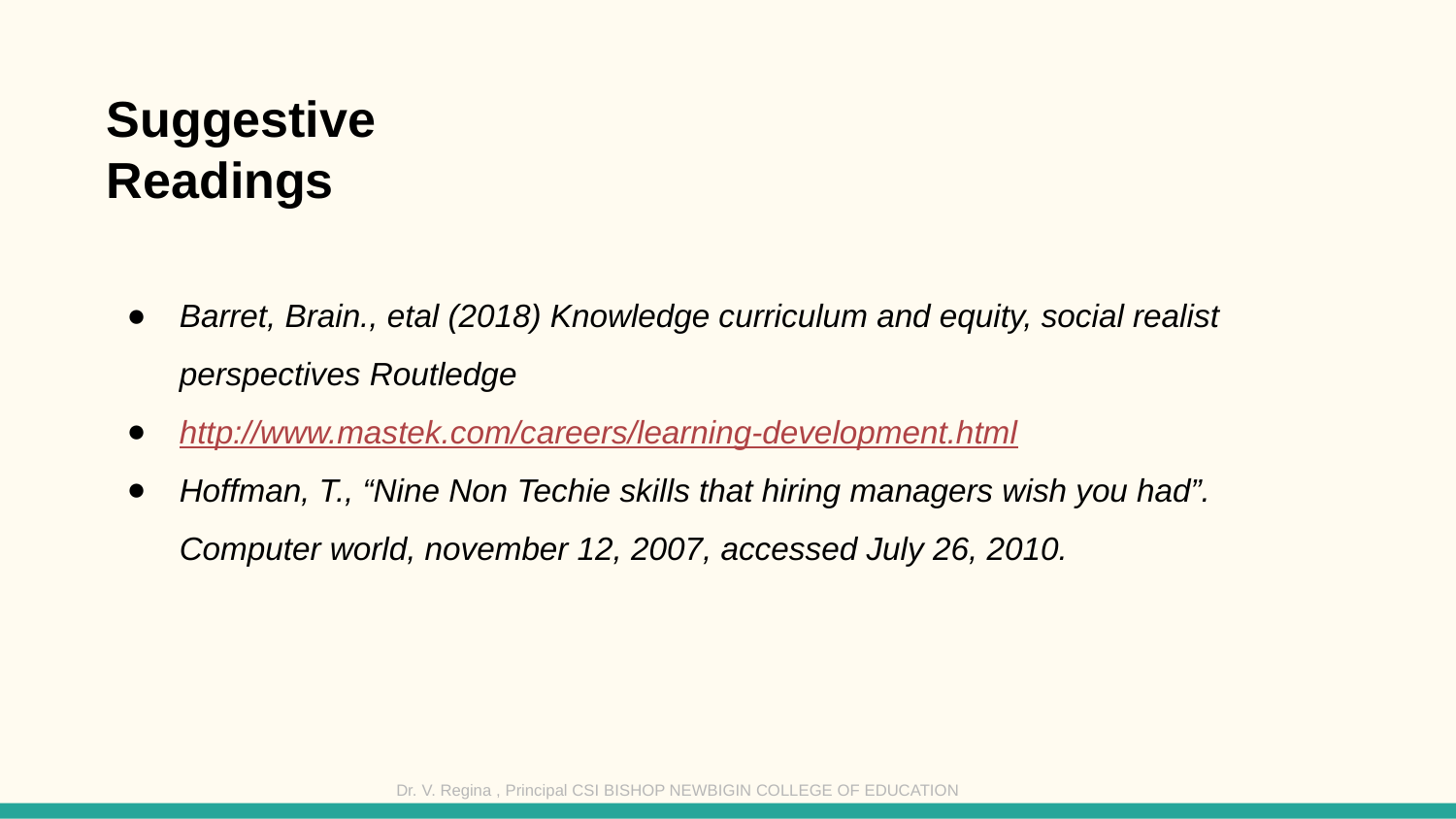

# Suggestive Readings

Barret, Brain., etal (2018) Knowledge curriculum and equity, social realist perspectives Routledge
http://www.mastek.com/careers/learning-development.html
Hoffman, T., “Nine Non Techie skills that hiring managers wish you had”. Computer world, november 12, 2007, accessed July 26, 2010.

Dr. V. Regina , Principal CSI BISHOP NEWBIGIN COLLEGE OF EDUCATION